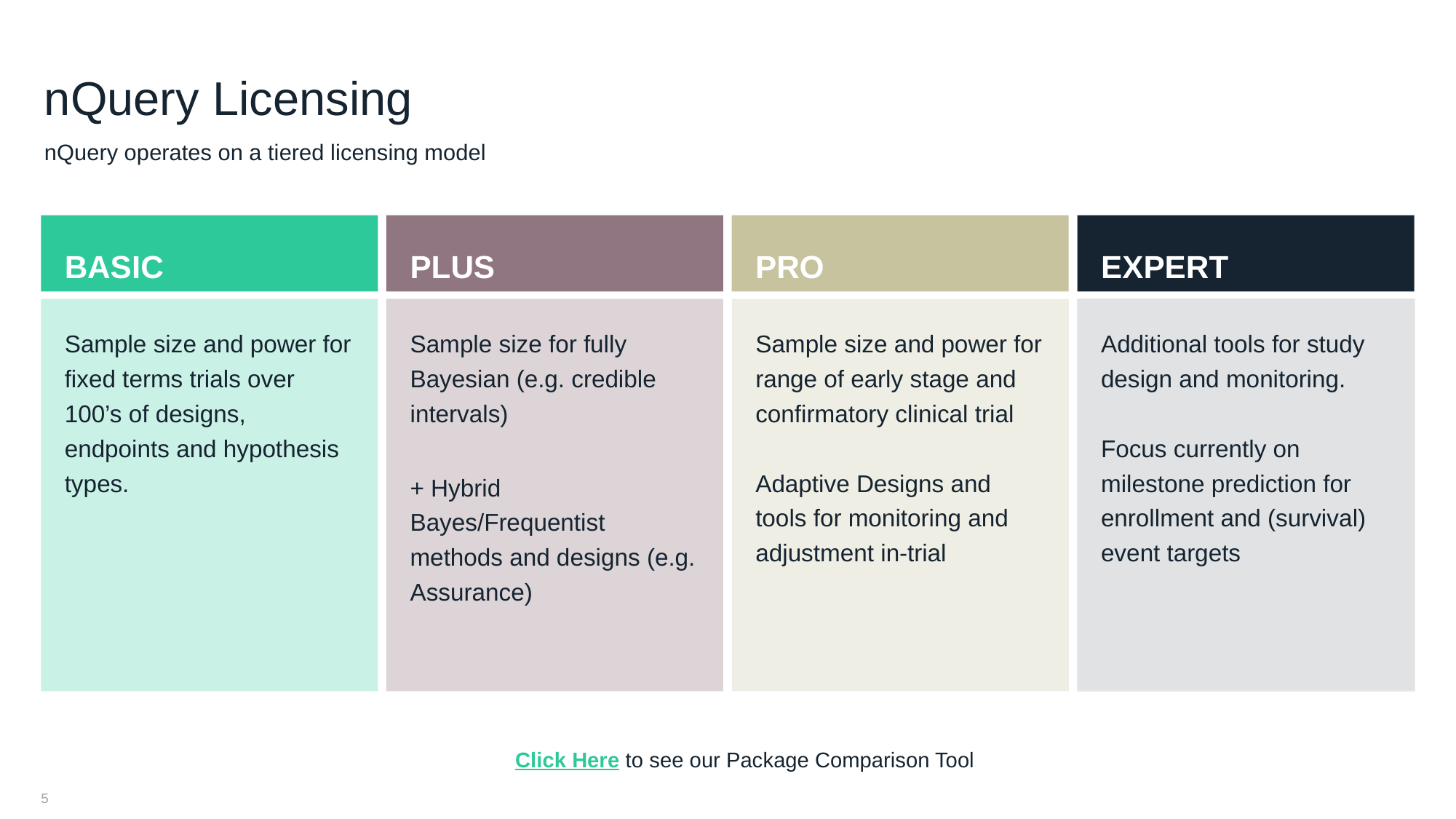

nQuery Licensing
nQuery operates on a tiered licensing model
BASIC
PLUS
PRO
EXPERT
Sample size and power for fixed terms trials over 100’s of designs,
endpoints and hypothesis types.
Sample size for fully Bayesian (e.g. credible intervals)

+ Hybrid Bayes/Frequentist methods and designs (e.g. Assurance)
Sample size and power for range of early stage and confirmatory clinical trial

Adaptive Designs and tools for monitoring and adjustment in-trial
Additional tools for study design and monitoring.

Focus currently on milestone prediction for enrollment and (survival) event targets
Click Here to see our Package Comparison Tool
5